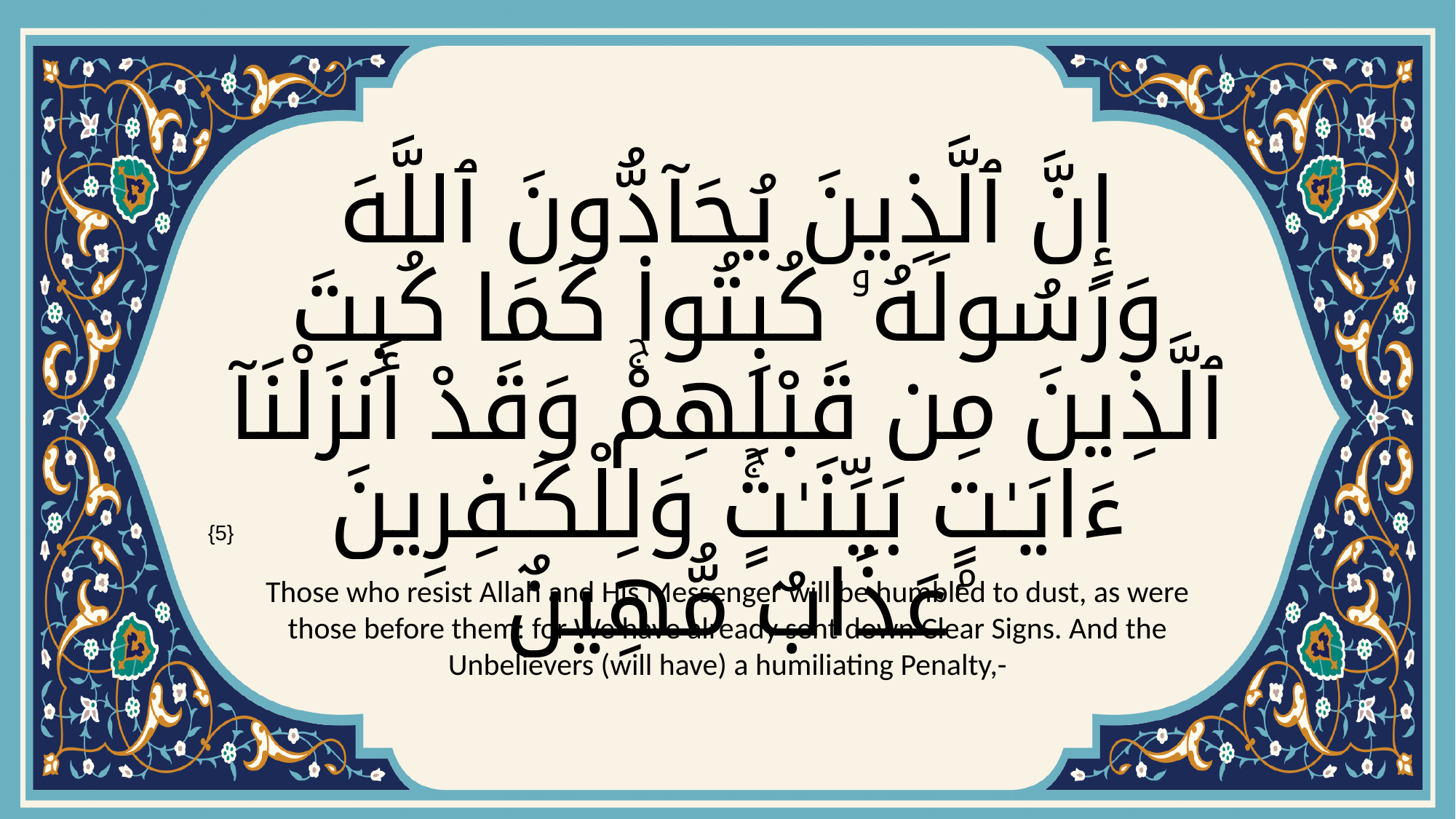

# إِنَّ ٱلَّذِينَ يُحَآدُّونَ ٱللَّهَ وَرَسُولَهُۥ كُبِتُوا۟ كَمَا كُبِتَ ٱلَّذِينَ مِن قَبْلِهِمْۚ وَقَدْ أَنزَلْنَآ ءَايَـٰتٍۭ بَيِّنَـٰتٍۚ وَلِلْكَـٰفِرِينَ عَذَابٌ مُّهِينٌ
{5}
Those who resist Allah and His Messenger will be humbled to dust, as were those before them: for We have already sent down Clear Signs. And the Unbelievers (will have) a humiliating Penalty,-